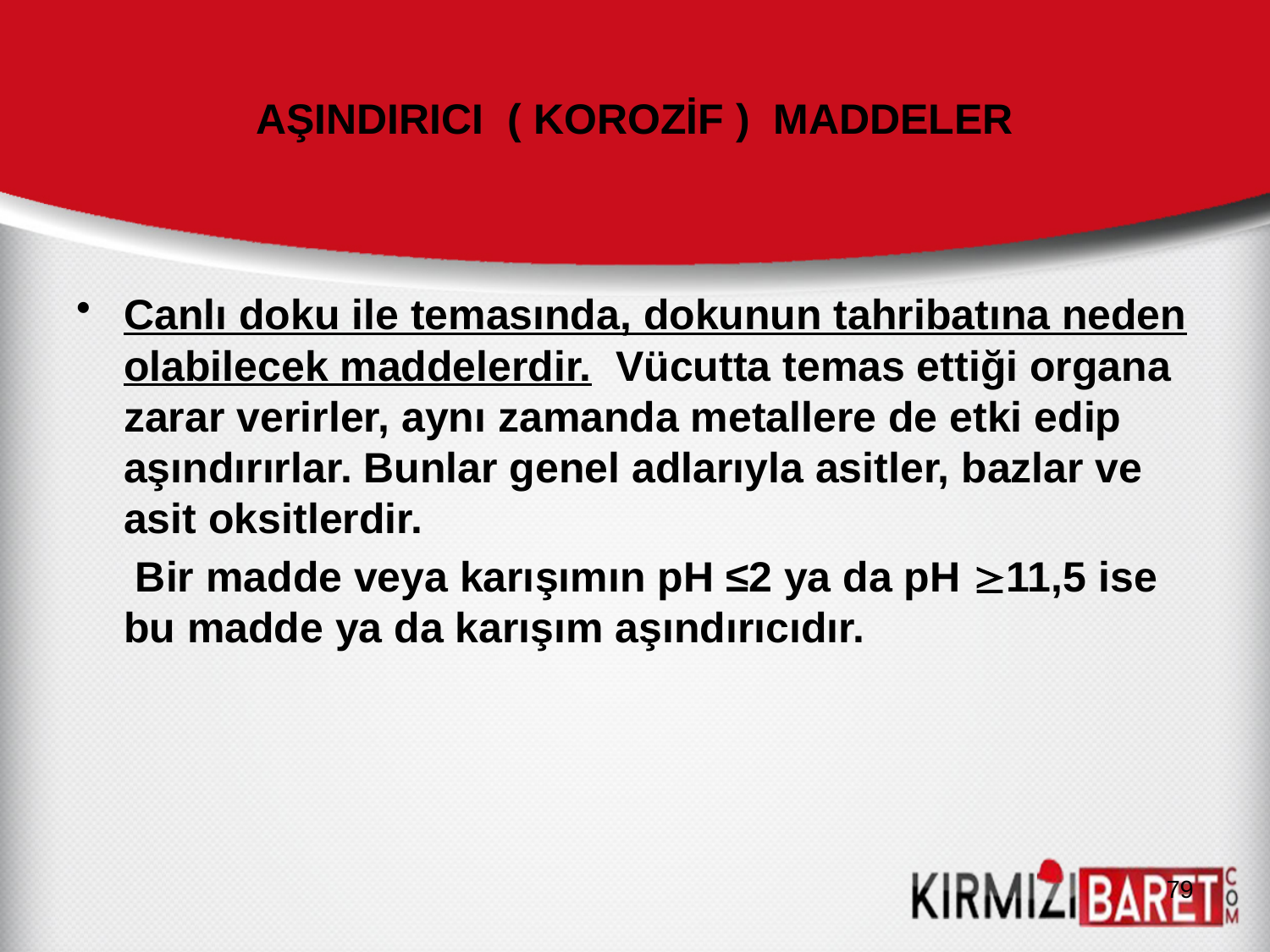

# AŞINDIRICI  ( KOROZİF )  MADDELER

Canlı doku ile temasında, dokunun tahribatına neden olabilecek maddelerdir.  Vücutta temas ettiği organa zarar verirler, aynı zamanda metallere de etki edip aşındırırlar. Bunlar genel adlarıyla asitler, bazlar ve asit oksitlerdir.
     Bir madde veya karışımın pH ≤2 ya da pH ≥11,5 ise bu madde ya da karışım aşındırıcıdır.
79